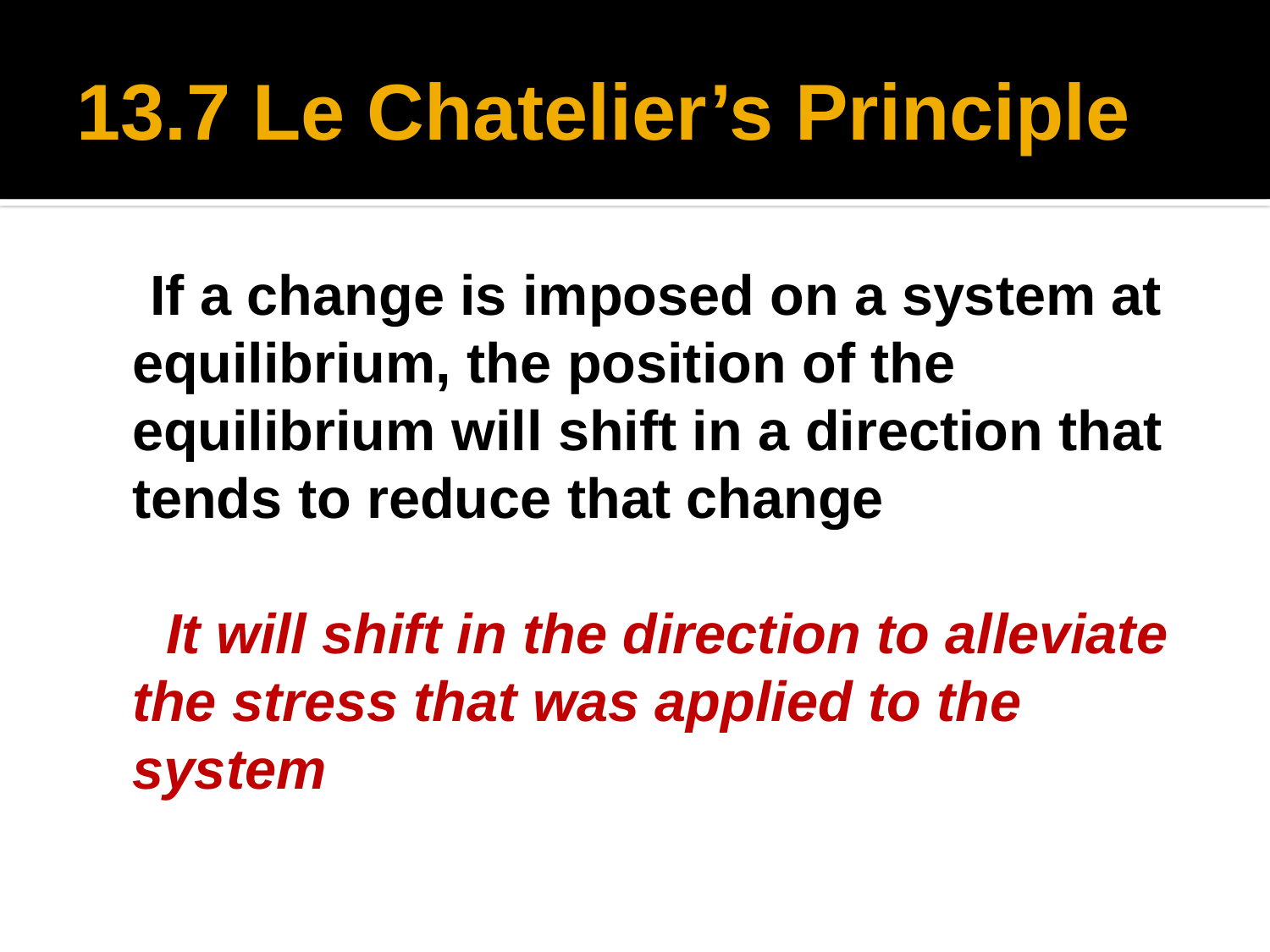

# 13.7 Le Chatelier’s Principle
    If a change is imposed on a system at equilibrium, the position of the equilibrium will shift in a direction that tends to reduce that change

     It will shift in the direction to alleviate the stress that was applied to the system